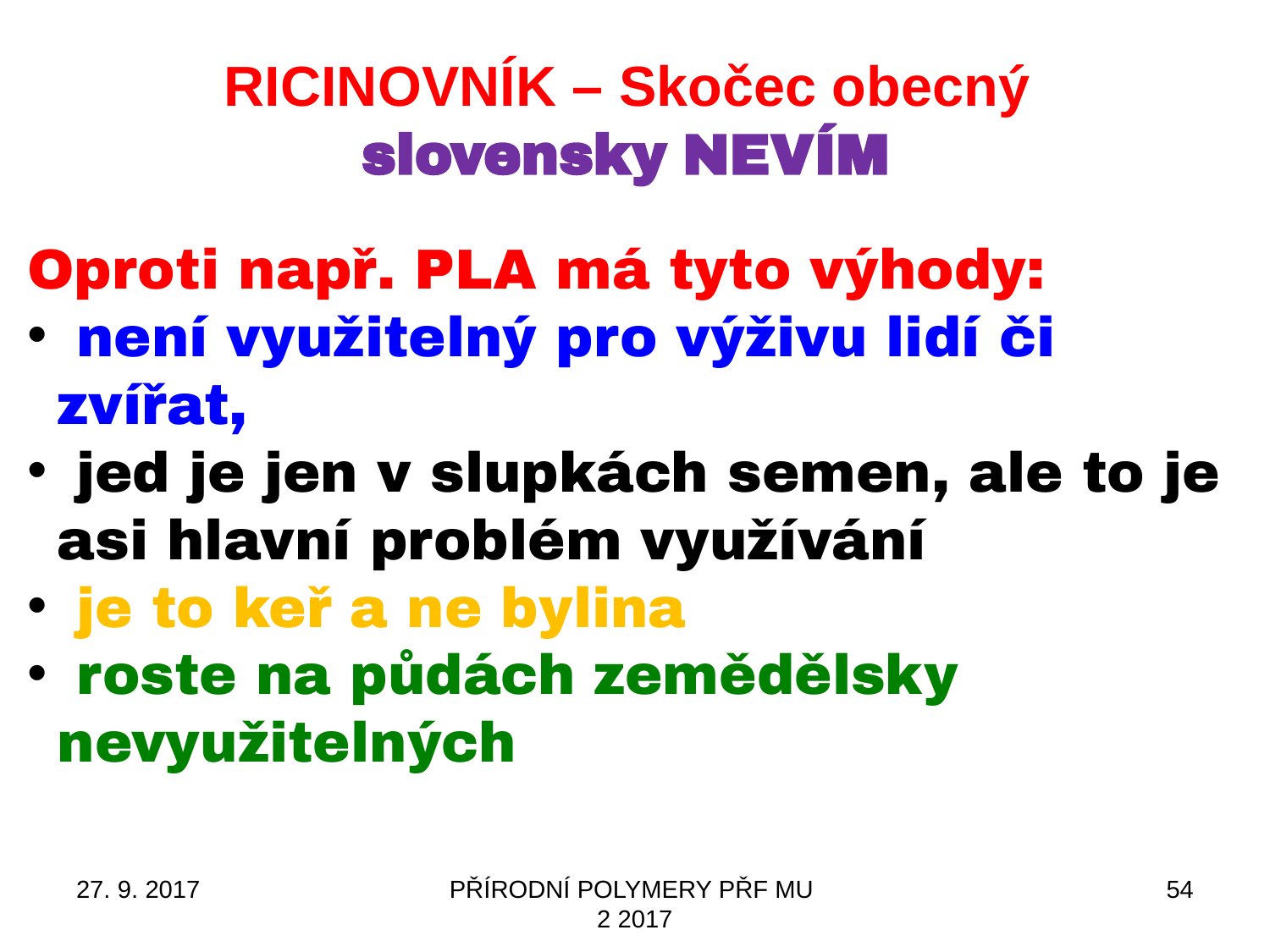

# RICINOVNÍK – Skočec obecný slovensky NEVÍM
Oproti např. PLA má tyto výhody:
 není využitelný pro výživu lidí či zvířat,
 jed je jen v slupkách semen, ale to je asi hlavní problém využívání
 je to keř a ne bylina
 roste na půdách zemědělsky nevyužitelných

27. 9. 2017
PŘÍRODNÍ POLYMERY PŘF MU  2 2017
54